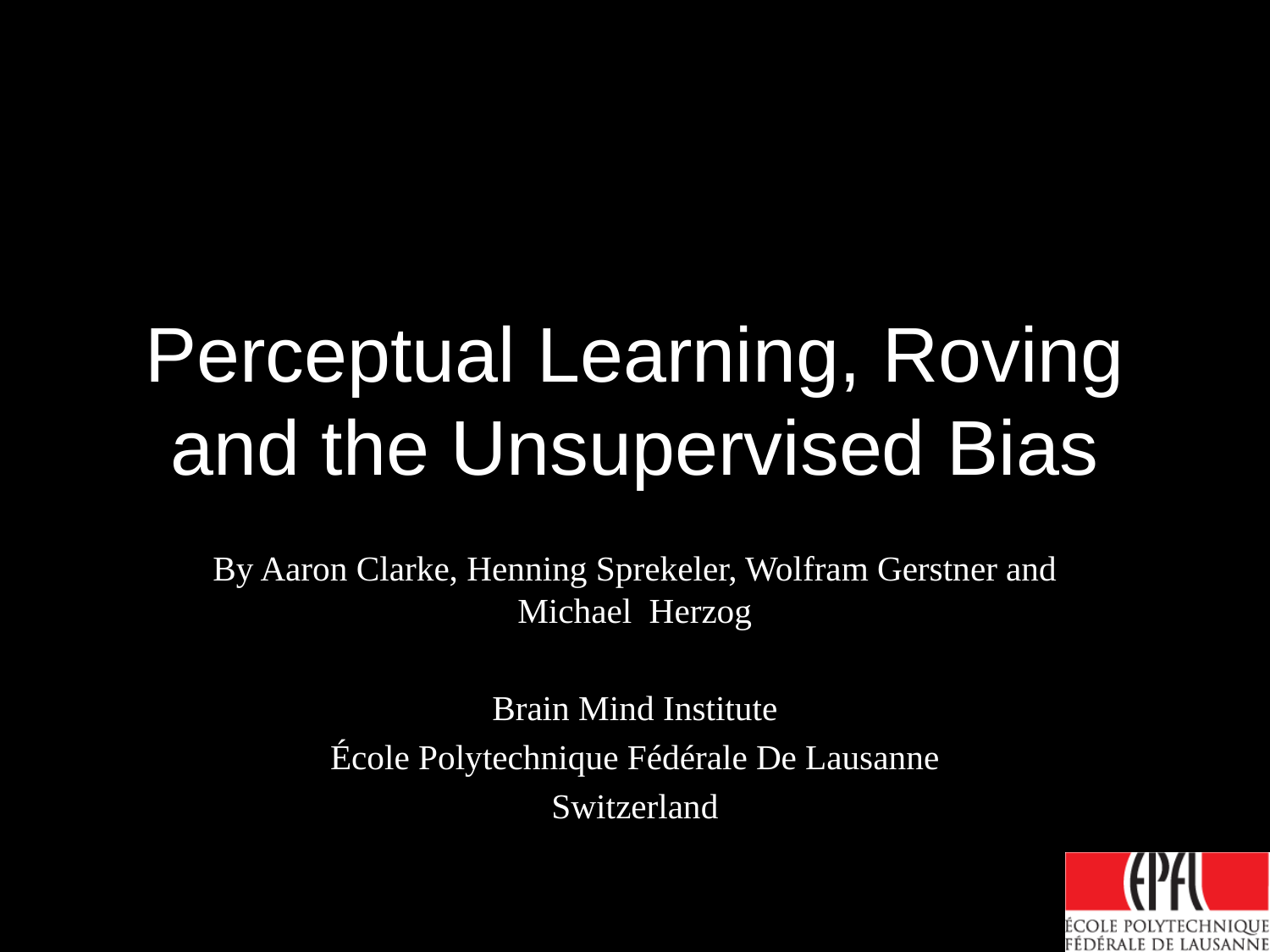

# Perceptual Learning, Roving and the Unsupervised Bias
By Aaron Clarke, Henning Sprekeler, Wolfram Gerstner and Michael  Herzog

Brain Mind Institute
École Polytechnique Fédérale De Lausanne
Switzerland